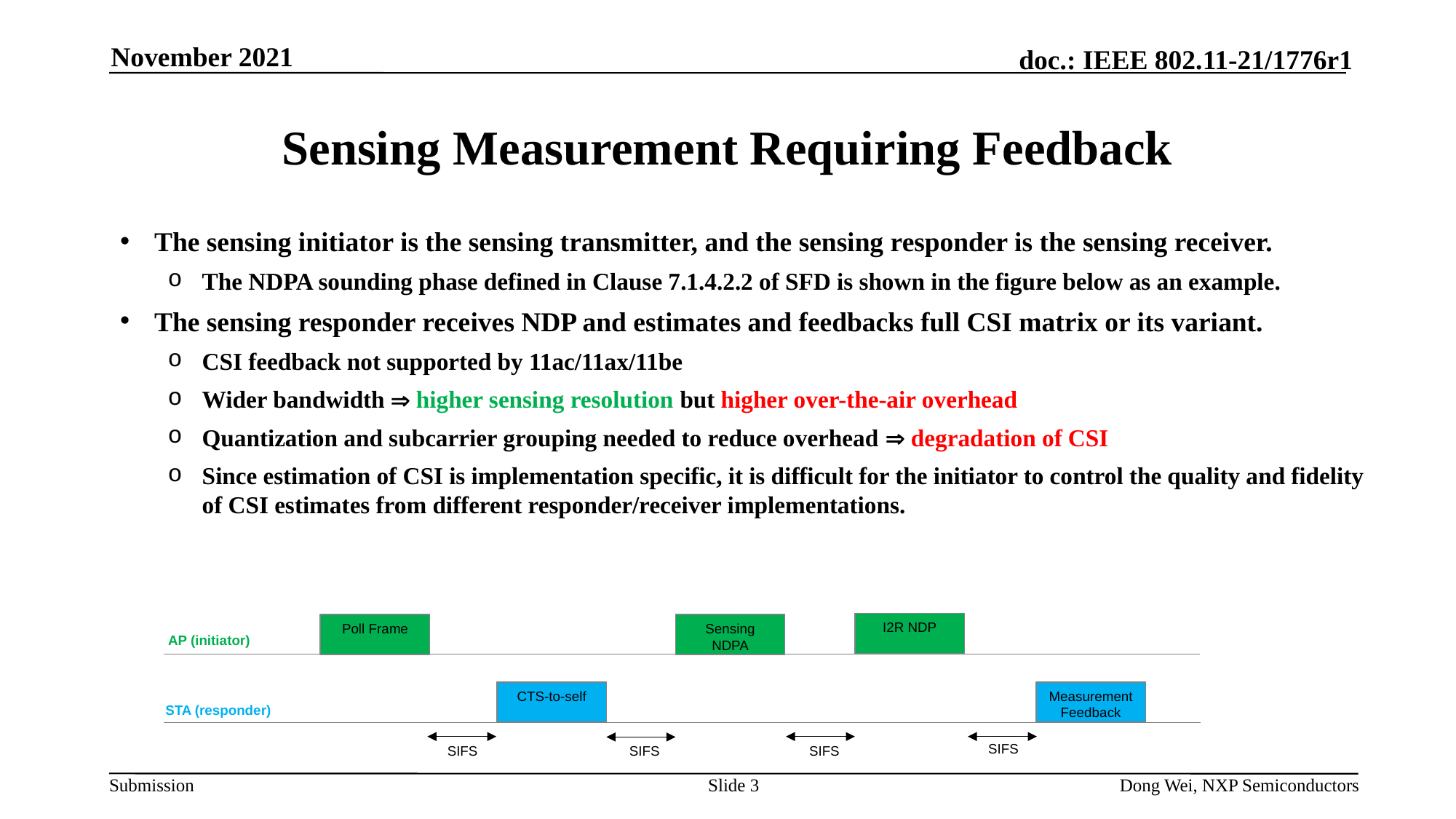

November 2021
# Sensing Measurement Requiring Feedback
The sensing initiator is the sensing transmitter, and the sensing responder is the sensing receiver.
The NDPA sounding phase defined in Clause 7.1.4.2.2 of SFD is shown in the figure below as an example.
The sensing responder receives NDP and estimates and feedbacks full CSI matrix or its variant.
CSI feedback not supported by 11ac/11ax/11be
Wider bandwidth ⇒ higher sensing resolution but higher over-the-air overhead
Quantization and subcarrier grouping needed to reduce overhead ⇒ degradation of CSI
Since estimation of CSI is implementation specific, it is difficult for the initiator to control the quality and fidelity of CSI estimates from different responder/receiver implementations.

I2R NDP
Poll Frame
Sensing NDPA
AP (initiator)
CTS-to-self
Measurement Feedback
STA (responder)
SIFS
SIFS
SIFS
SIFS
Slide 3
Dong Wei, NXP Semiconductors